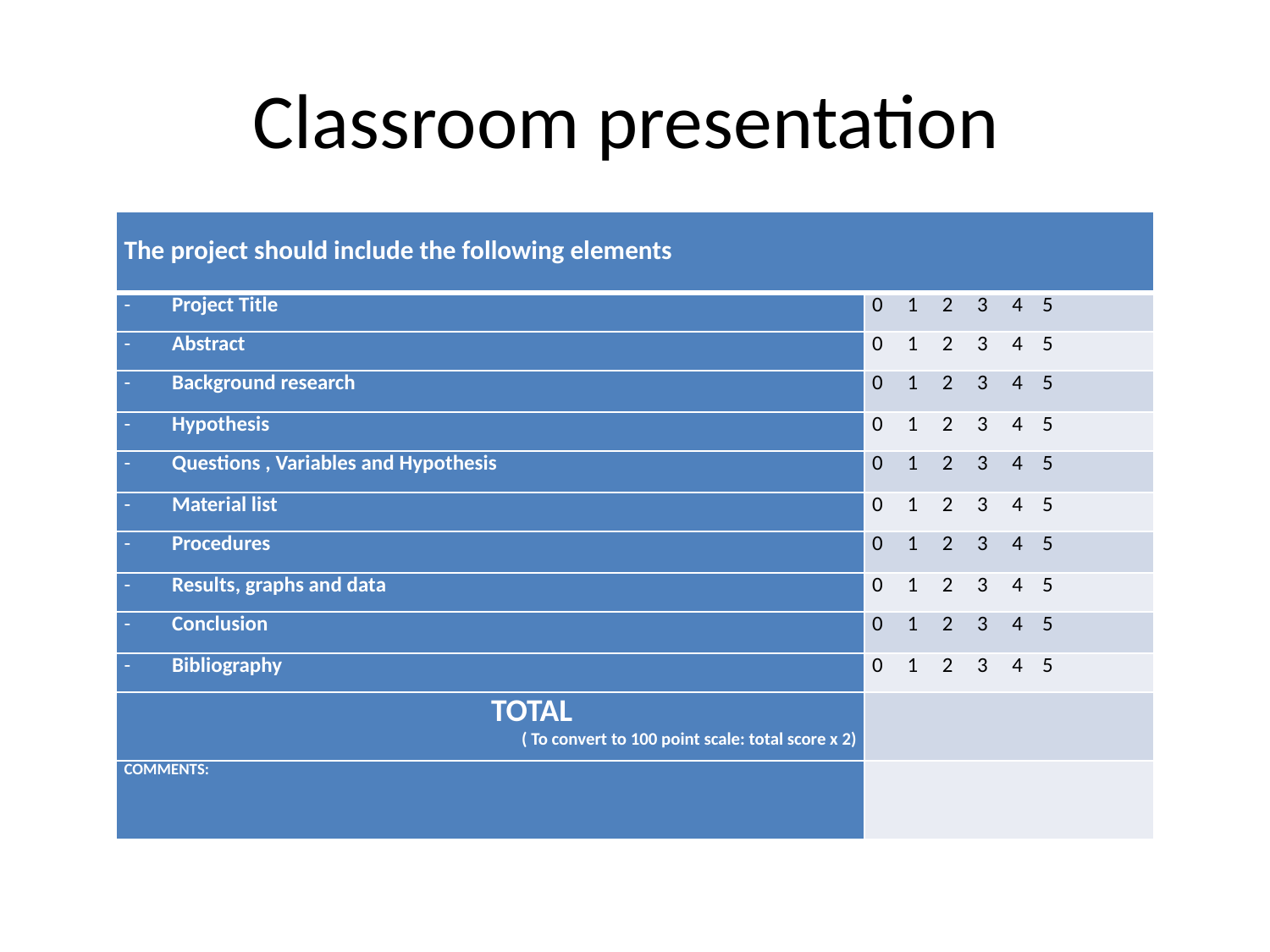

# Classroom presentation
| The project should include the following elements |  |
| --- | --- |
| Project Title | 0 1 2 3 4 5 |
| Abstract | 0 1 2 3 4 5 |
| Background research | 0 1 2 3 4 5 |
| Hypothesis | 0 1 2 3 4 5 |
| Questions , Variables and Hypothesis | 0 1 2 3 4 5 |
| Material list | 0 1 2 3 4 5 |
| Procedures | 0 1 2 3 4 5 |
| Results, graphs and data | 0 1 2 3 4 5 |
| Conclusion | 0 1 2 3 4 5 |
| Bibliography | 0 1 2 3 4 5 |
| TOTAL ( To convert to 100 point scale: total score x 2) |  |
| COMMENTS: |  |